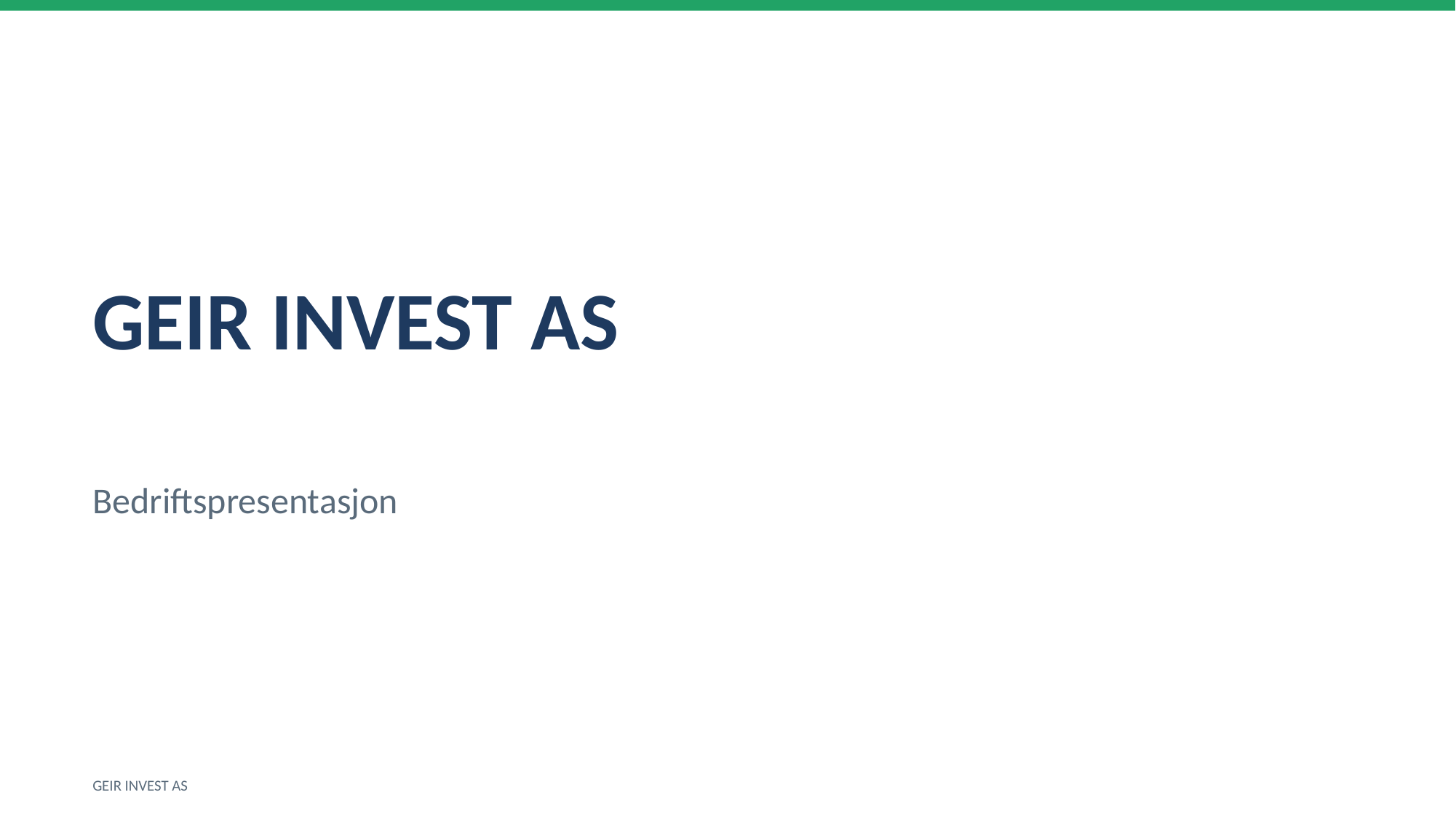

GEIR INVEST AS
Bedriftspresentasjon
GEIR INVEST AS